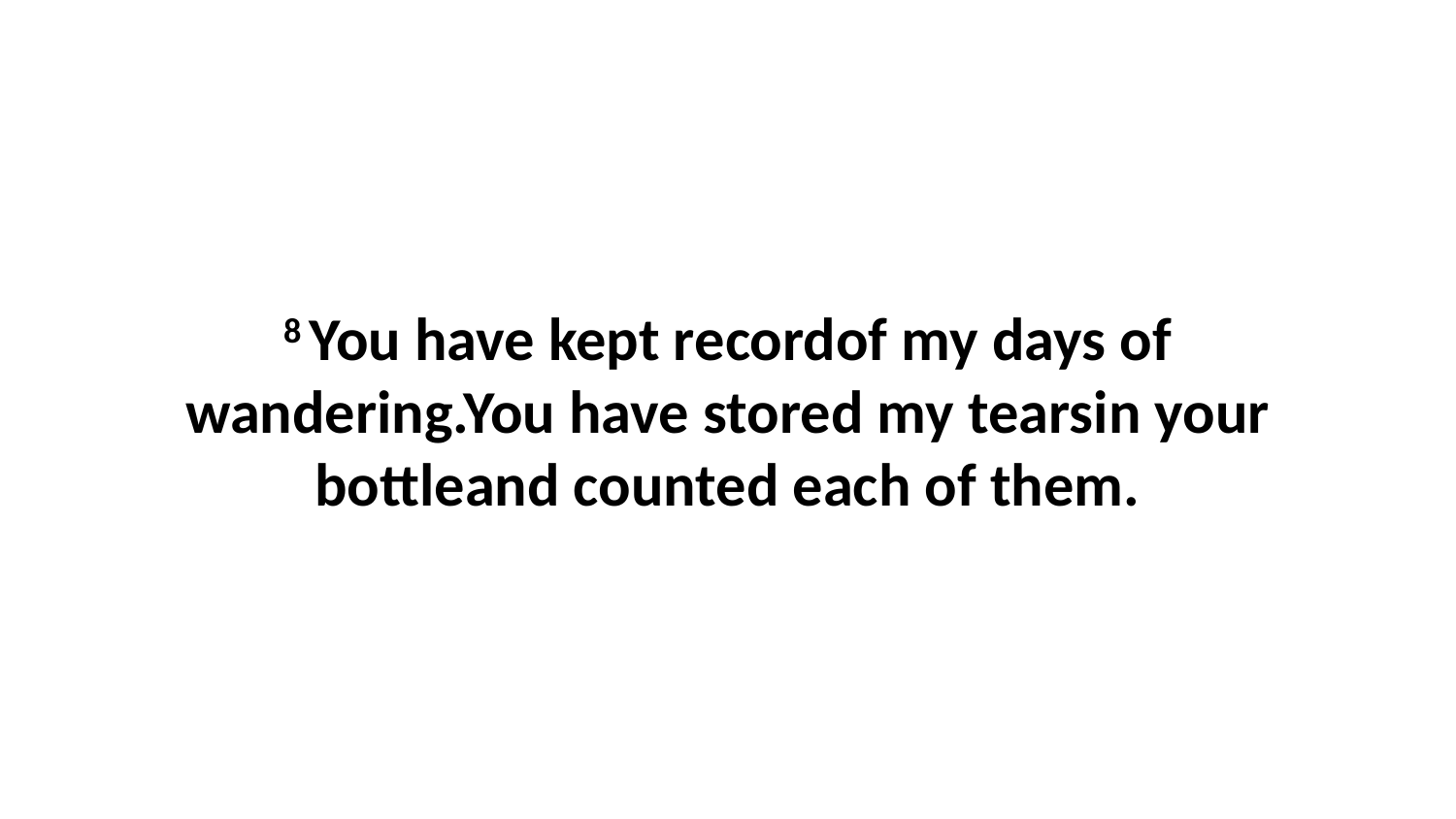

8 You have kept recordof my days of wandering.You have stored my tearsin your bottleand counted each of them.